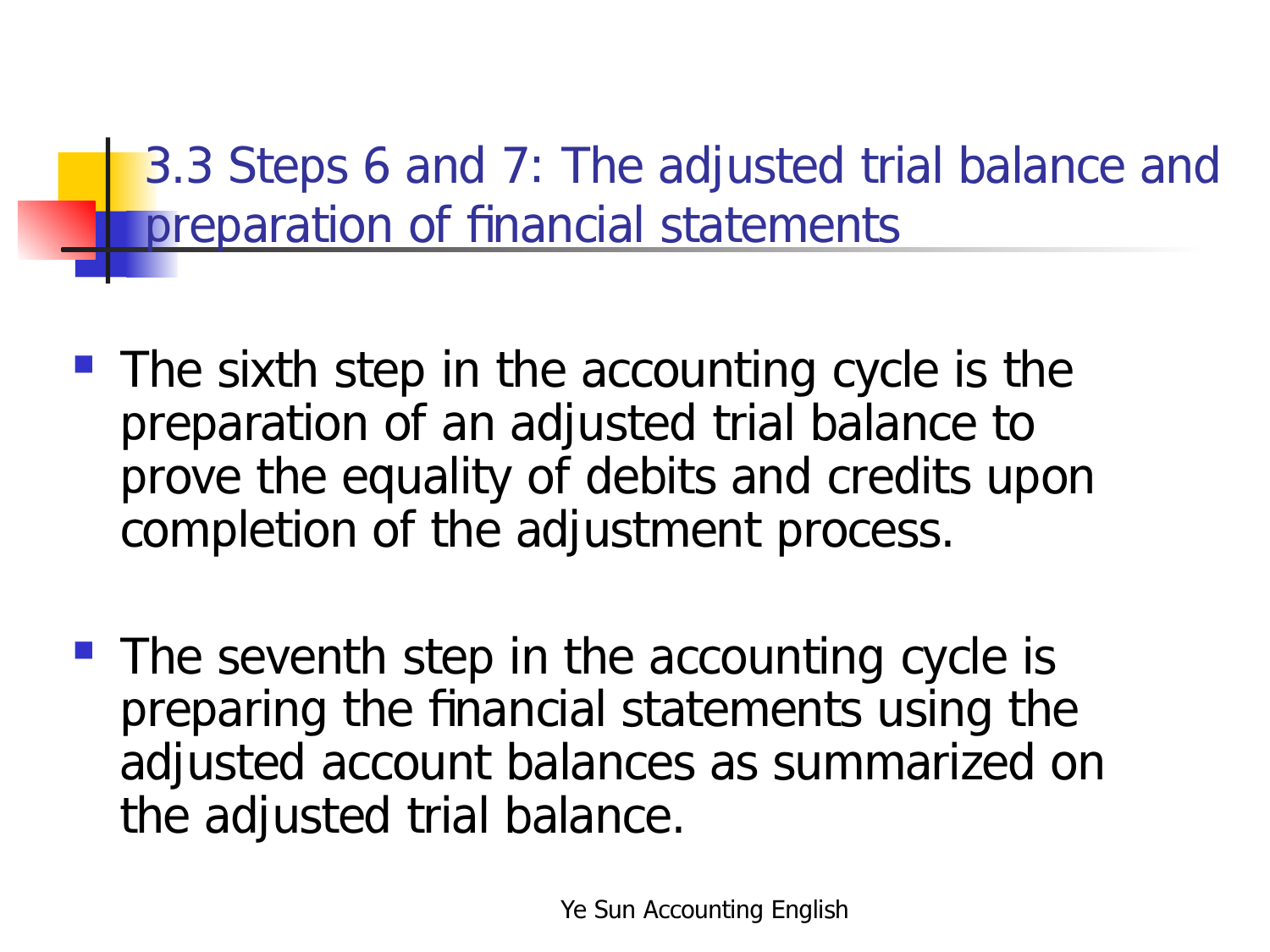

# 3.3 Steps 6 and 7: The adjusted trial balance and preparation of financial statements
The sixth step in the accounting cycle is the preparation of an adjusted trial balance to prove the equality of debits and credits upon completion of the adjustment process.

The seventh step in the accounting cycle is preparing the financial statements using the adjusted account balances as summarized on the adjusted trial balance.
Ye Sun Accounting English
39